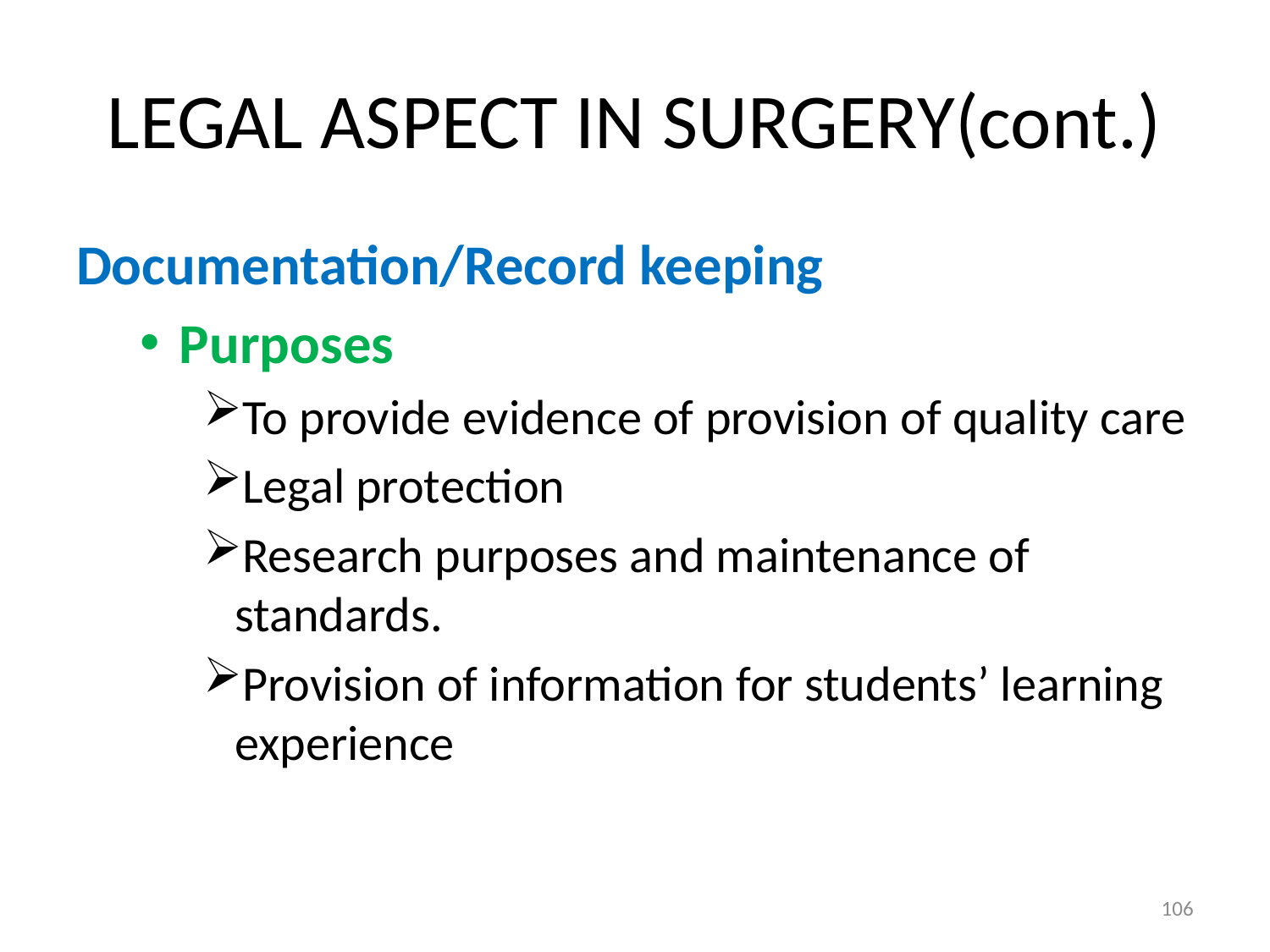

# LEGAL ASPECT IN SURGERY(cont.)
Documentation/Record keeping
Purposes
To provide evidence of provision of quality care
Legal protection
Research purposes and maintenance of standards.
Provision of information for students’ learning experience

106